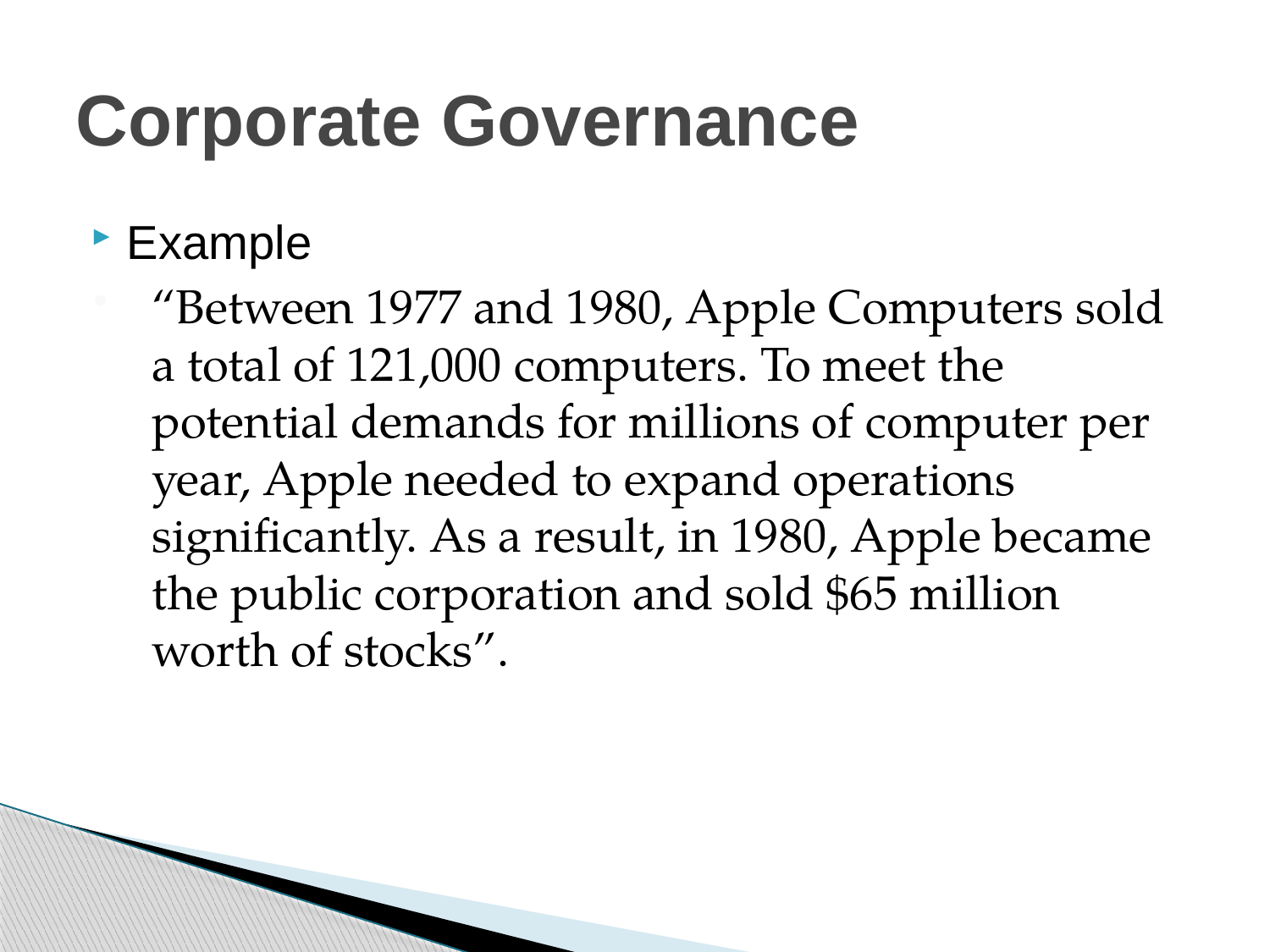

# Corporate Governance
Example
“Between 1977 and 1980, Apple Computers sold a total of 121,000 computers. To meet the potential demands for millions of computer per year, Apple needed to expand operations significantly. As a result, in 1980, Apple became the public corporation and sold $65 million worth of stocks”.